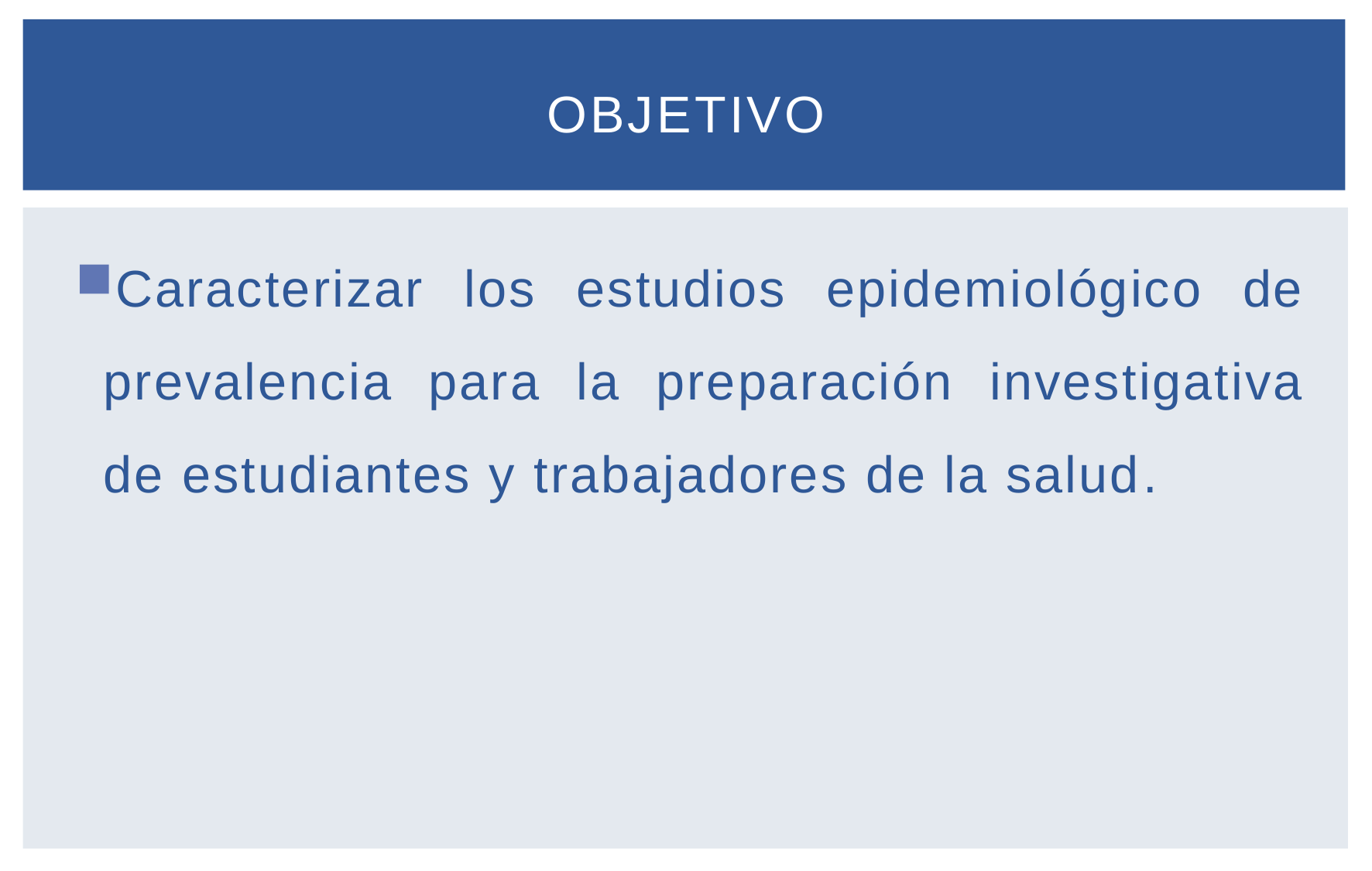

# Objetivo
Caracterizar los estudios epidemiológico de prevalencia para la preparación investigativa de estudiantes y trabajadores de la salud.